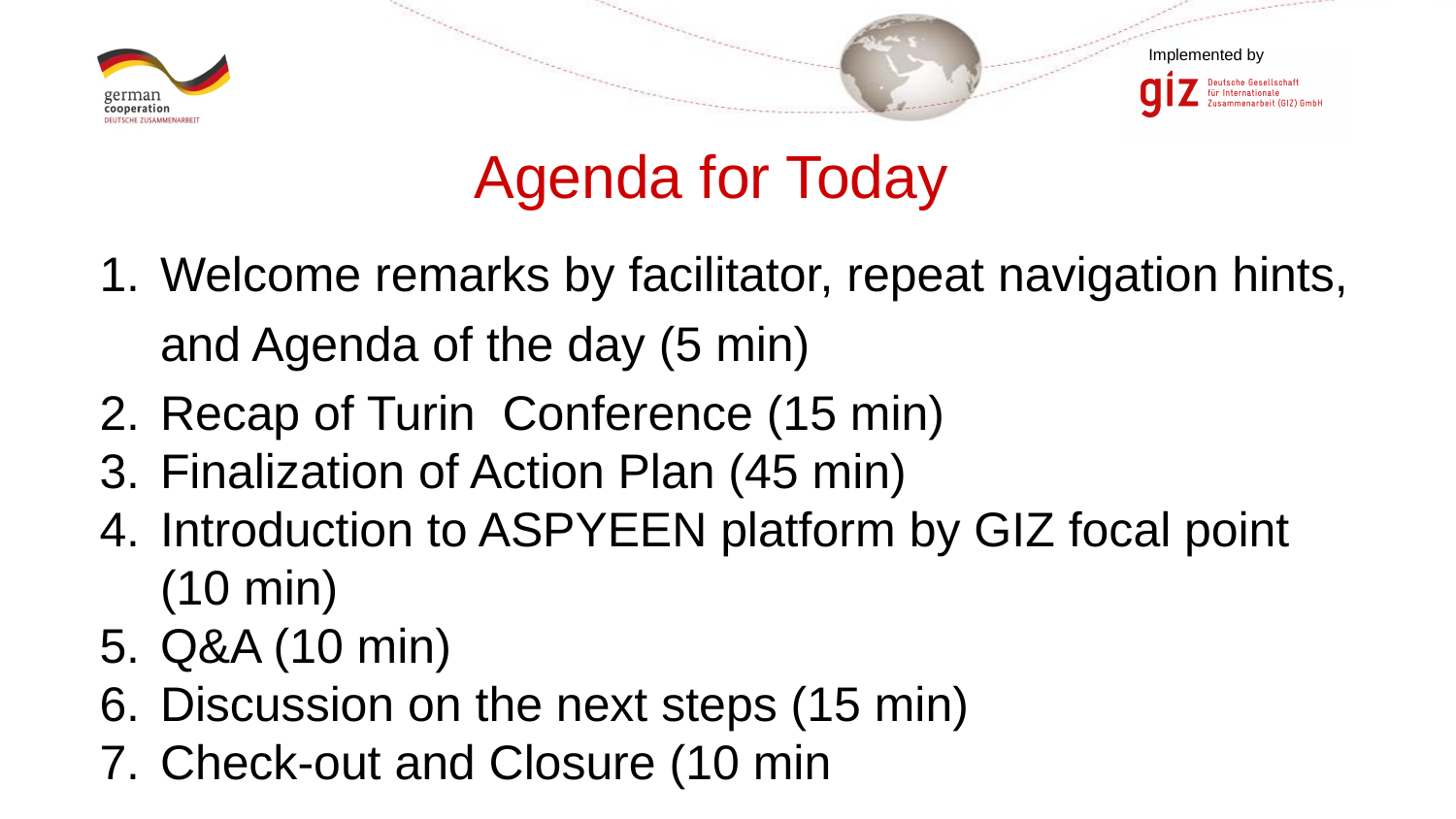

# Agenda for Today

Welcome remarks by facilitator, repeat navigation hints, and Agenda of the day (5 min)
Recap of Turin  Conference (15 min)
Finalization of Action Plan (45 min)
Introduction to ASPYEEN platform by GIZ focal point (10 min)
Q&A (10 min)
Discussion on the next steps (15 min)
Check-out and Closure (10 min